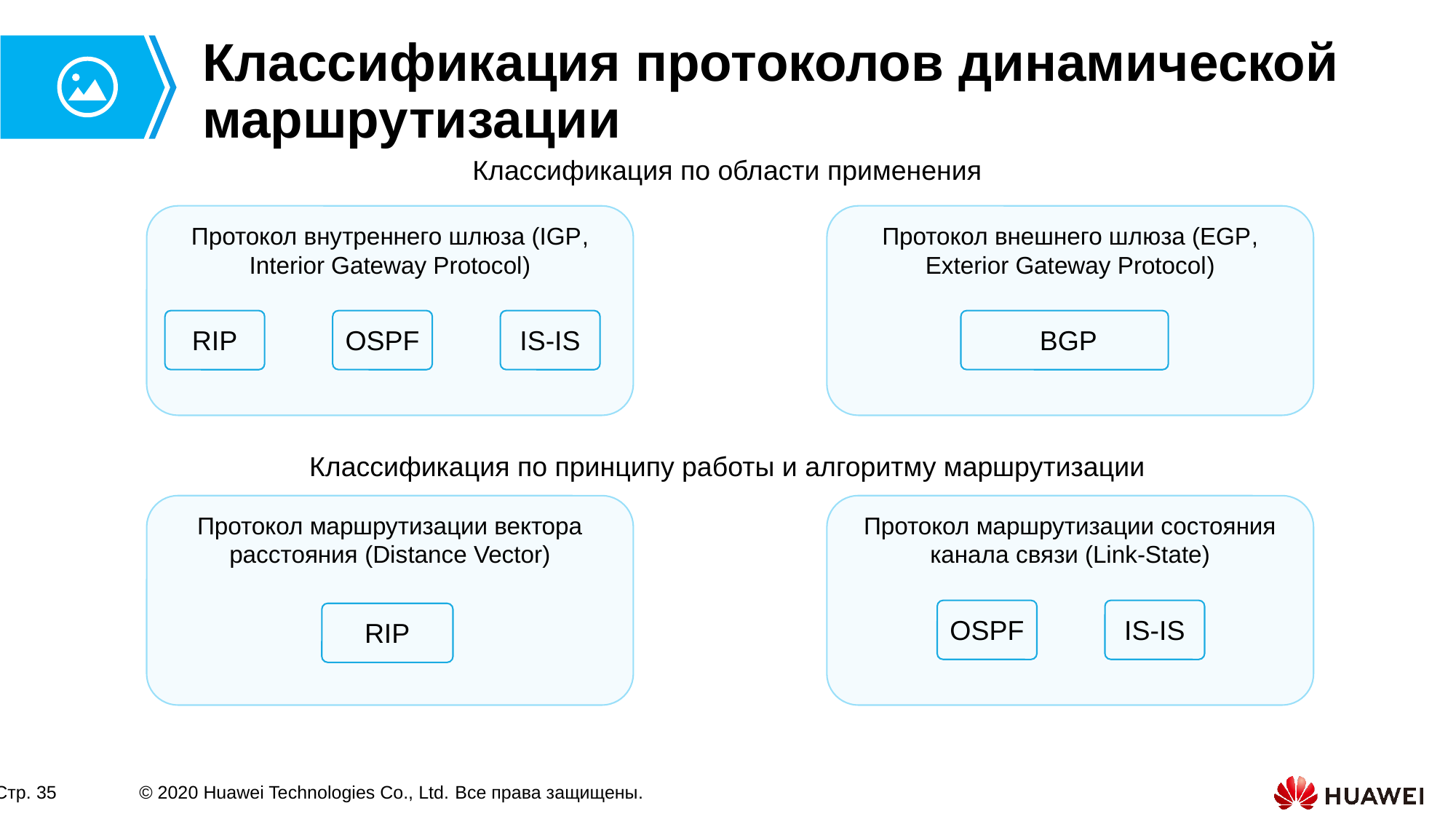

# Классификация протоколов динамической маршрутизации
Классификация по области применения
Протокол внутреннего шлюза (IGP, Interior Gateway Protocol)
Протокол внешнего шлюза (EGP, Exterior Gateway Protocol)

BGP
RIP
OSPF
IS-IS
Классификация по принципу работы и алгоритму маршрутизации
Протокол маршрутизации вектора расстояния (Distance Vector)
Протокол маршрутизации состояния канала связи (Link-State)

OSPF
IS-IS
RIP